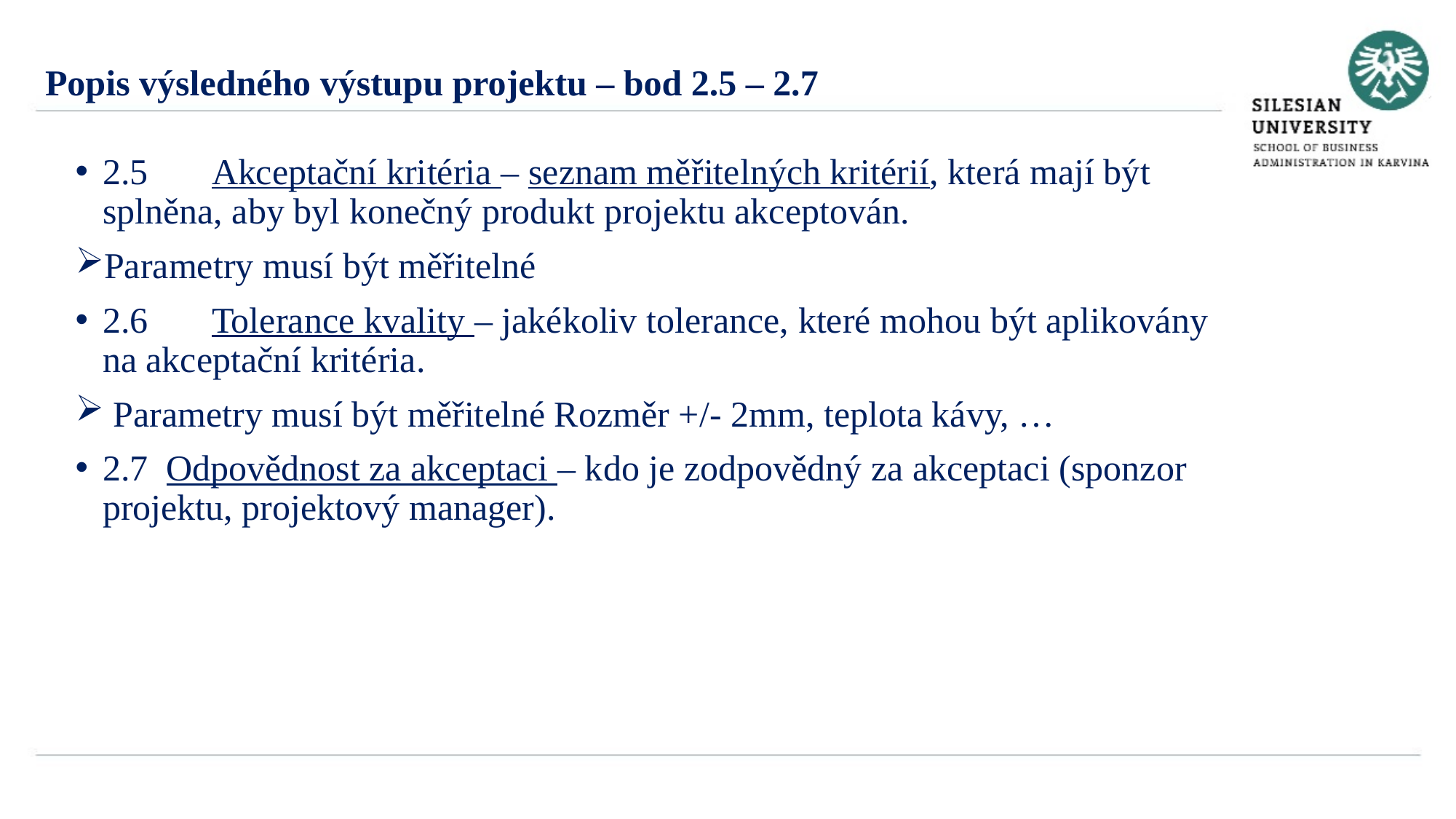

Popis výsledného výstupu projektu – bod 2.5 – 2.7
2.5	Akceptační kritéria – seznam měřitelných kritérií, která mají být splněna, aby byl konečný produkt projektu akceptován.
Parametry musí být měřitelné
2.6	Tolerance kvality – jakékoliv tolerance, které mohou být aplikovány na akceptační kritéria.
 Parametry musí být měřitelné Rozměr +/- 2mm, teplota kávy, …
2.7  Odpovědnost za akceptaci – kdo je zodpovědný za akceptaci (sponzor projektu, projektový manager).